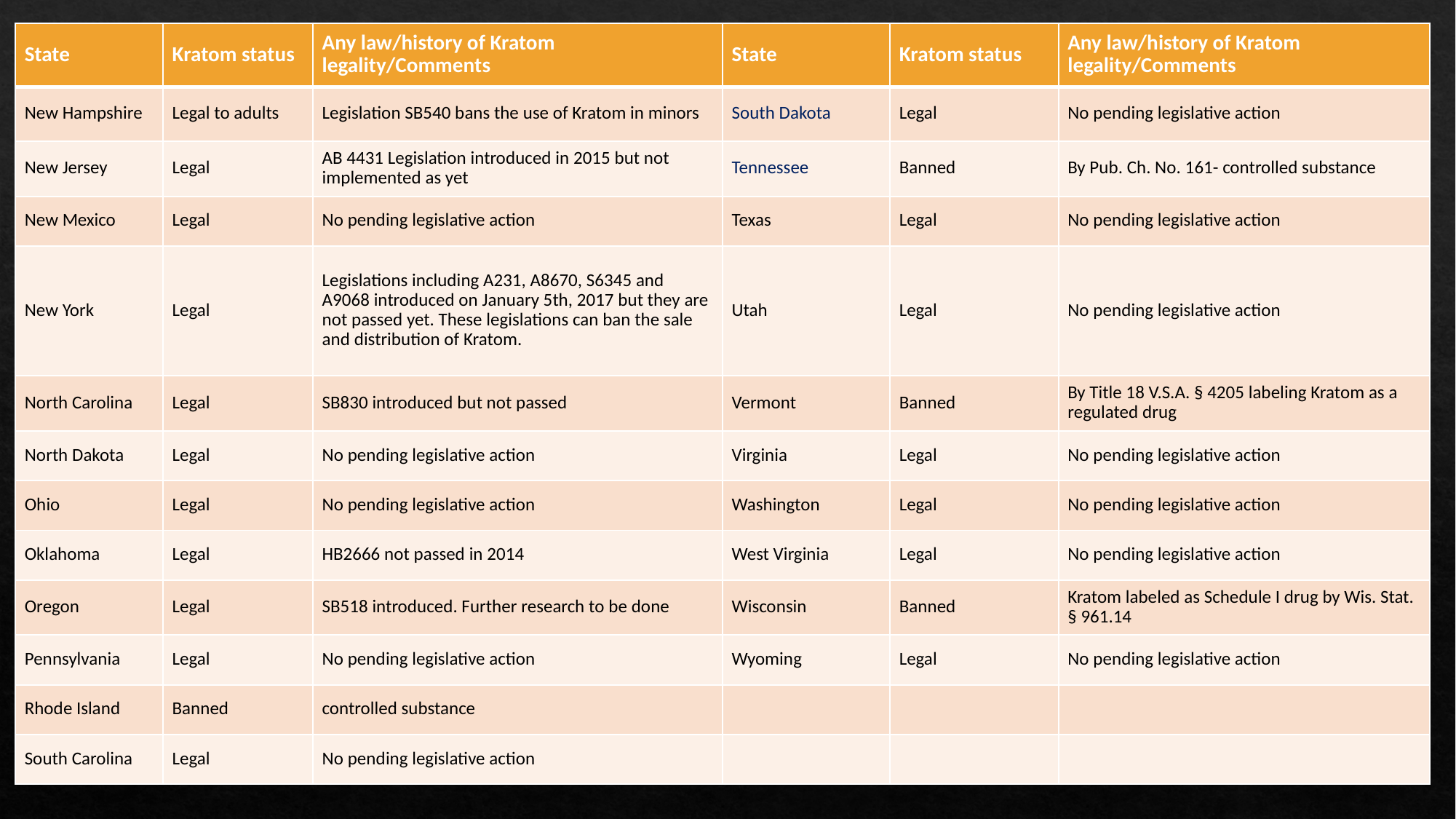

| State | Kratom status | Any law/history of Kratom legality/Comments | State | Kratom status | Any law/history of Kratom legality/Comments |
| --- | --- | --- | --- | --- | --- |
| New Hampshire | Legal to adults | Legislation SB540 bans the use of Kratom in minors | South Dakota | Legal | No pending legislative action |
| New Jersey | Legal | AB 4431 Legislation introduced in 2015 but not implemented as yet | Tennessee | Banned | By Pub. Ch. No. 161- controlled substance |
| New Mexico | Legal | No pending legislative action | Texas | Legal | No pending legislative action |
| New York | Legal | Legislations including A231, A8670, S6345 and A9068 introduced on January 5th, 2017 but they are not passed yet. These legislations can ban the sale and distribution of Kratom. | Utah | Legal | No pending legislative action |
| North Carolina | Legal | SB830 introduced but not passed | Vermont | Banned | By Title 18 V.S.A. § 4205 labeling Kratom as a regulated drug |
| North Dakota | Legal | No pending legislative action | Virginia | Legal | No pending legislative action |
| Ohio | Legal | No pending legislative action | Washington | Legal | No pending legislative action |
| Oklahoma | Legal | HB2666 not passed in 2014 | West Virginia | Legal | No pending legislative action |
| Oregon | Legal | SB518 introduced. Further research to be done | Wisconsin | Banned | Kratom labeled as Schedule I drug by Wis. Stat. § 961.14 |
| Pennsylvania | Legal | No pending legislative action | Wyoming | Legal | No pending legislative action |
| Rhode Island | Banned | controlled substance |  |  |  |
| South Carolina | Legal | No pending legislative action |  |  |  |
#